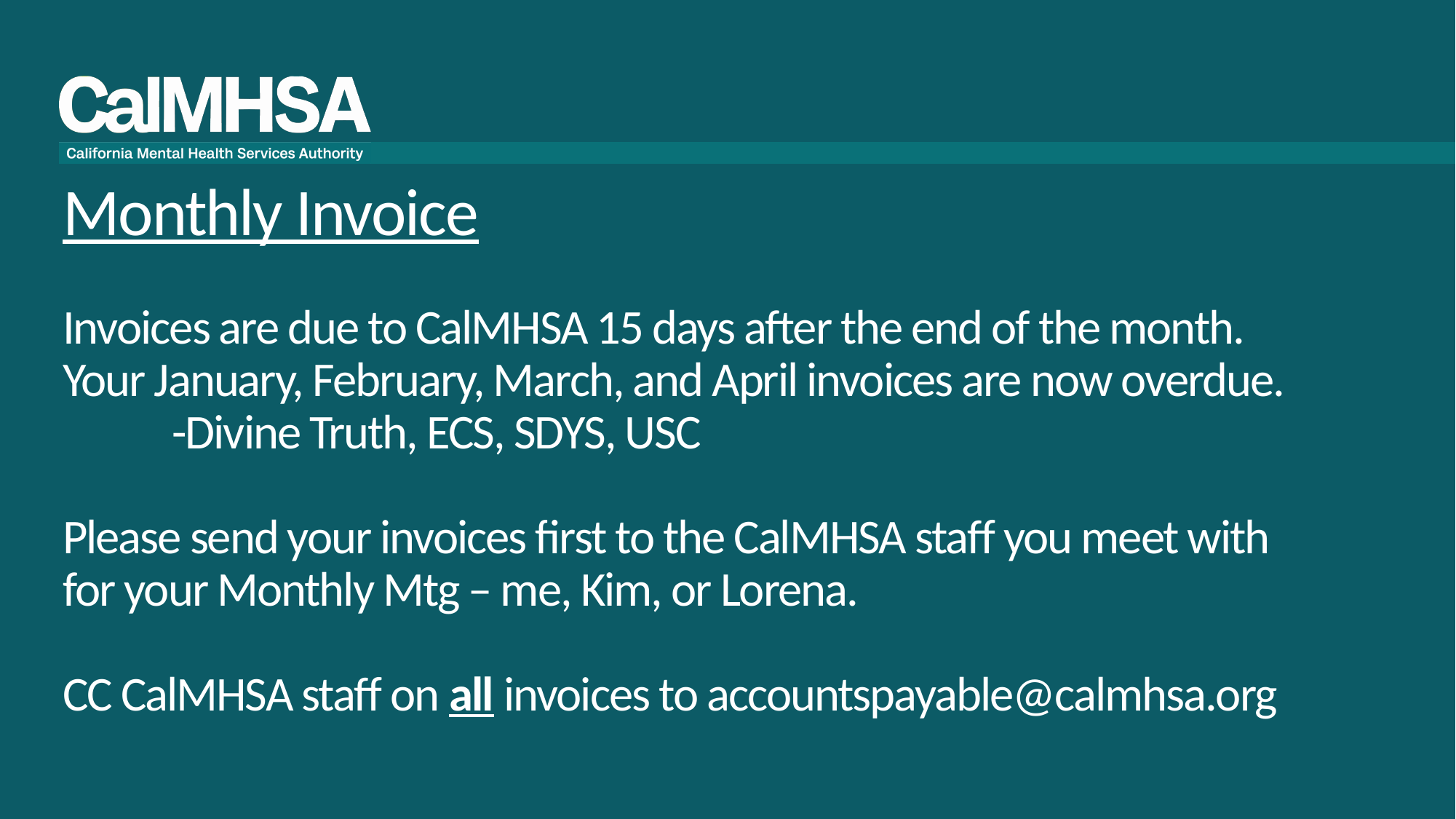

# Monthly Invoice Invoices are due to CalMHSA 15 days after the end of the month. Your January, February, March, and April invoices are now overdue. -Divine Truth, ECS, SDYS, USC Please send your invoices first to the CalMHSA staff you meet with for your Monthly Mtg – me, Kim, or Lorena. CC CalMHSA staff on all invoices to accountspayable@calmhsa.org